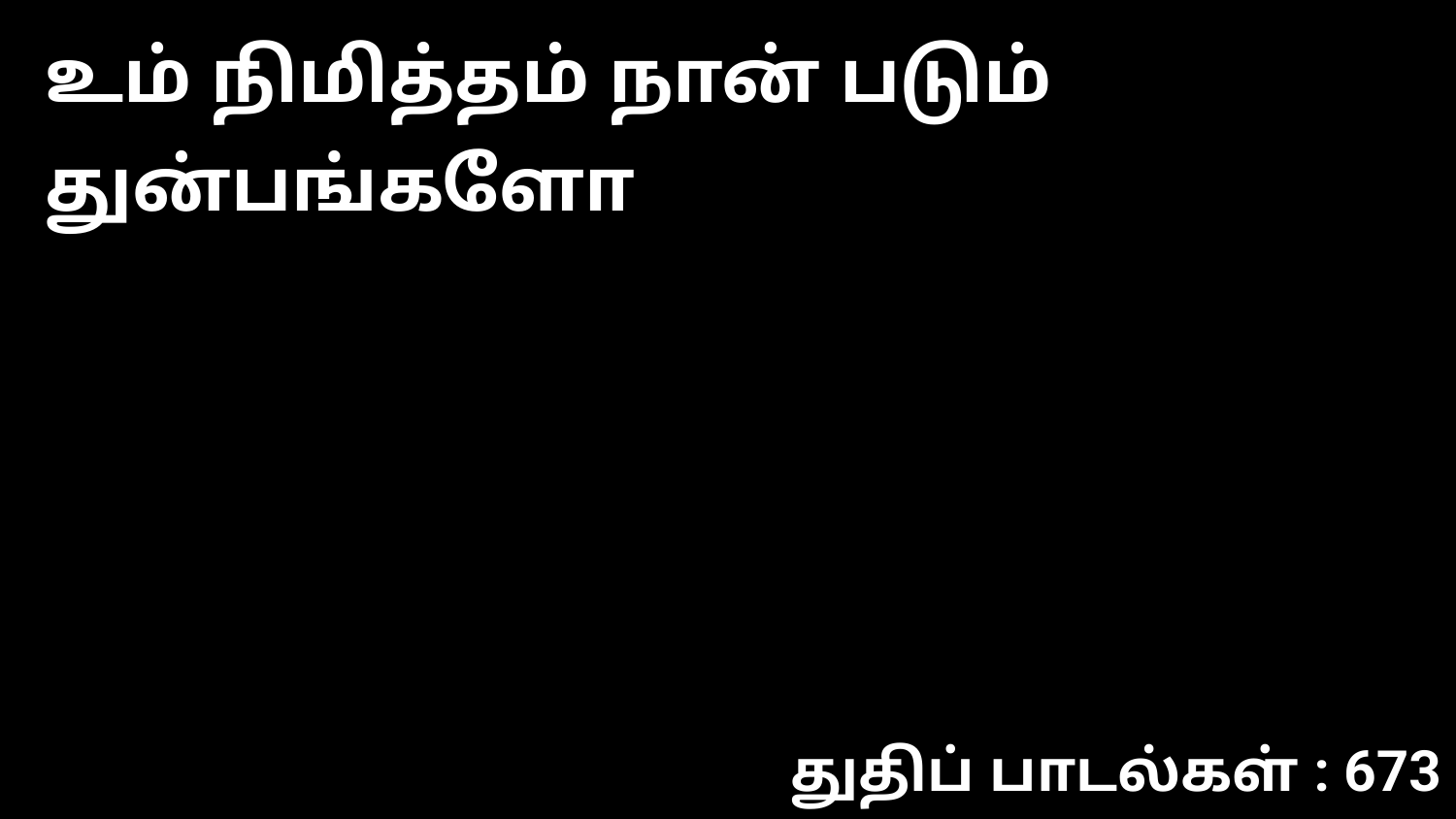

உம் நிமித்தம் நான் படும் துன்பங்களோ
துதிப் பாடல்கள் : 673